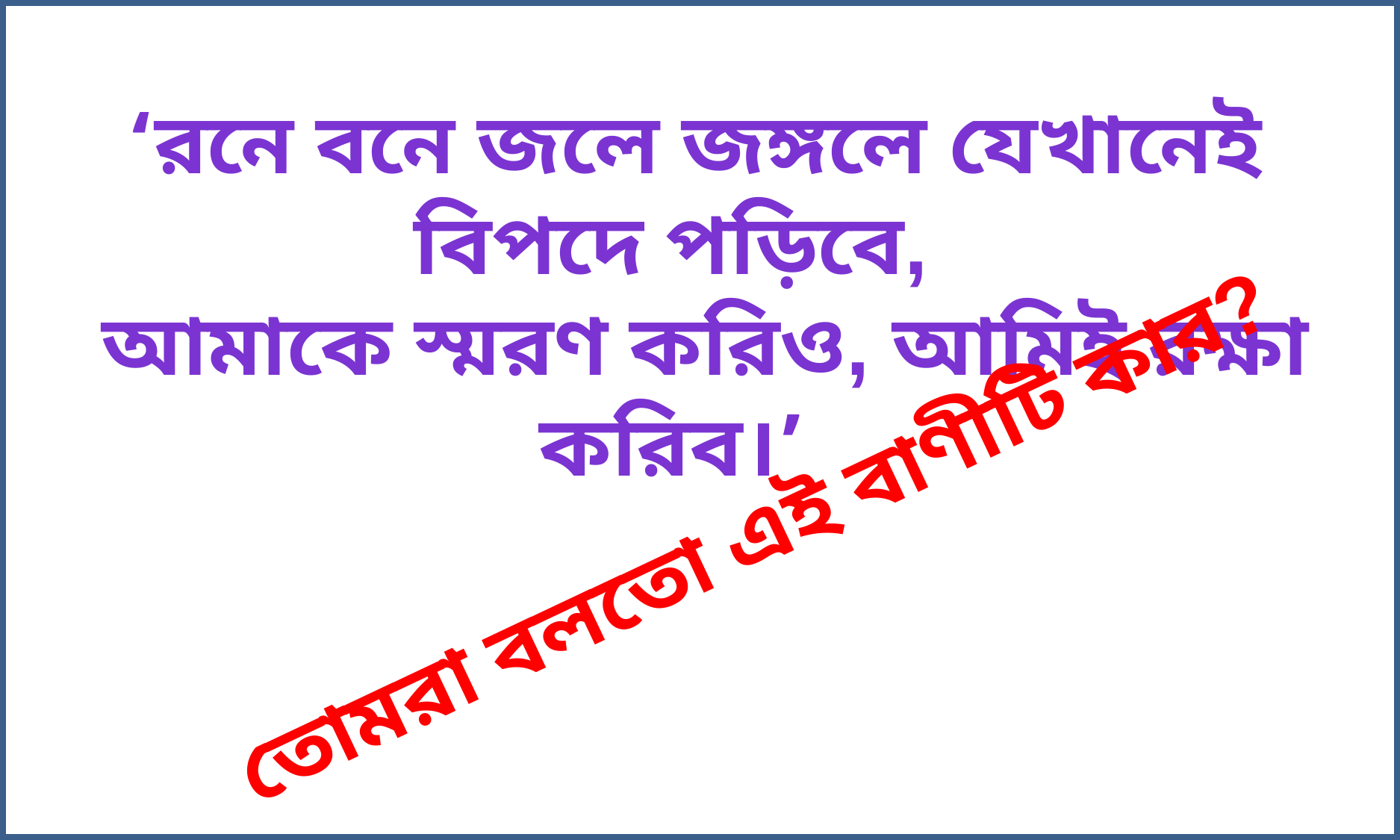

‘রনে বনে জলে জঙ্গলে যেখানেই বিপদে পড়িবে,
 আমাকে স্মরণ করিও, আমিই রক্ষা করিব।’
তোমরা বলতো এই বাণীটি কার?